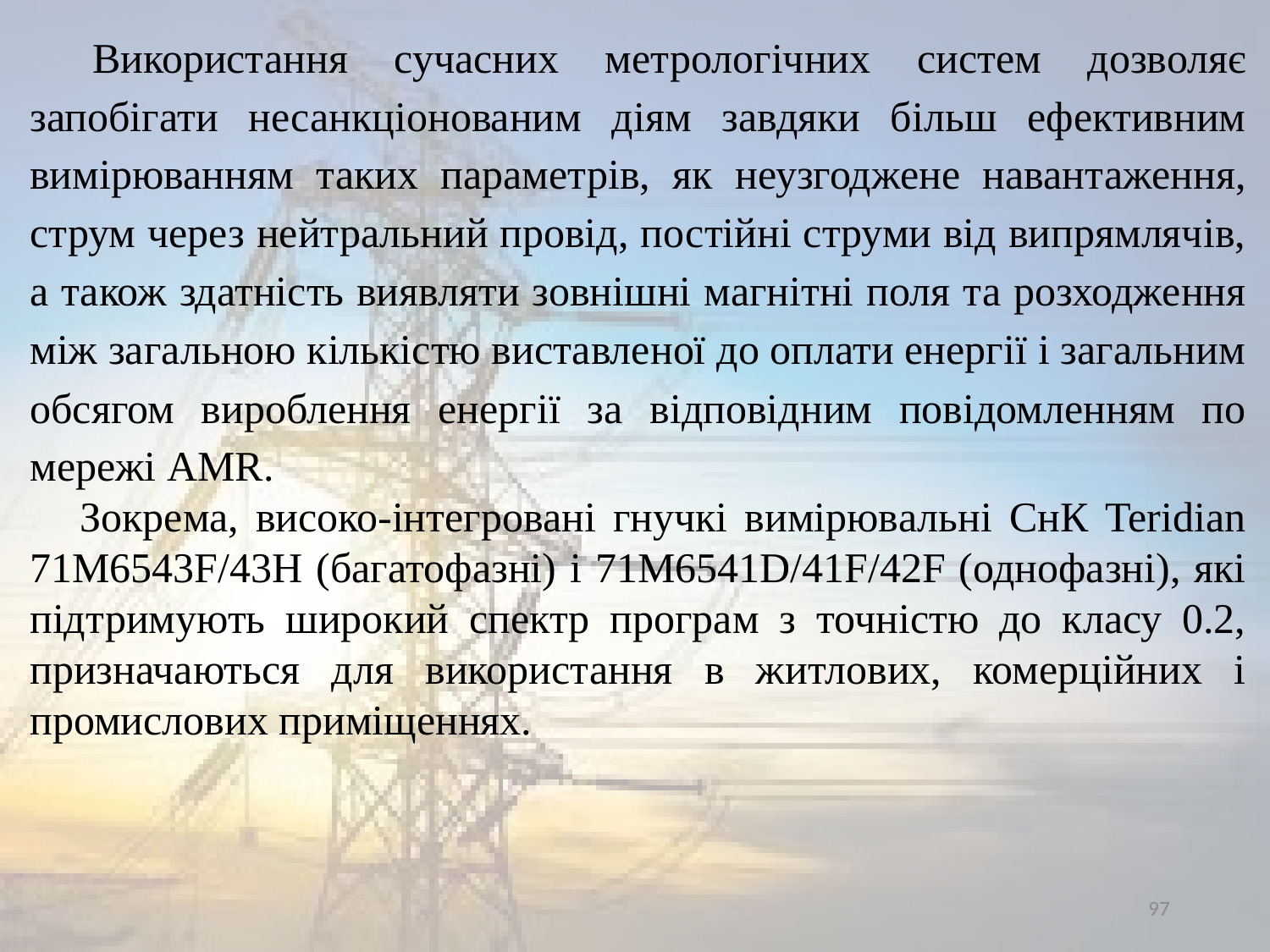

Використання сучасних метрологічних систем дозволяє запобігати несанкціонованим діям завдяки більш ефективним вимірюванням таких параметрів, як неузгоджене навантаження, струм через нейтральний провід, постійні струми від випрямлячів, а також здатність виявляти зовнішні магнітні поля та розходження між загальною кількістю виставленої до оплати енергії і загальним обсягом вироблення енергії за відповідним повідомленням по мережі AMR.
Зокрема, високо-інтегровані гнучкі вимірювальні СнК Teridian 71M6543F/43H (багатофазні) і 71М6541D/41F/42F (однофазні), які підтримують широкий спектр програм з точністю до класу 0.2, призначаються для використання в житлових, комерційних і промислових приміщеннях.
97